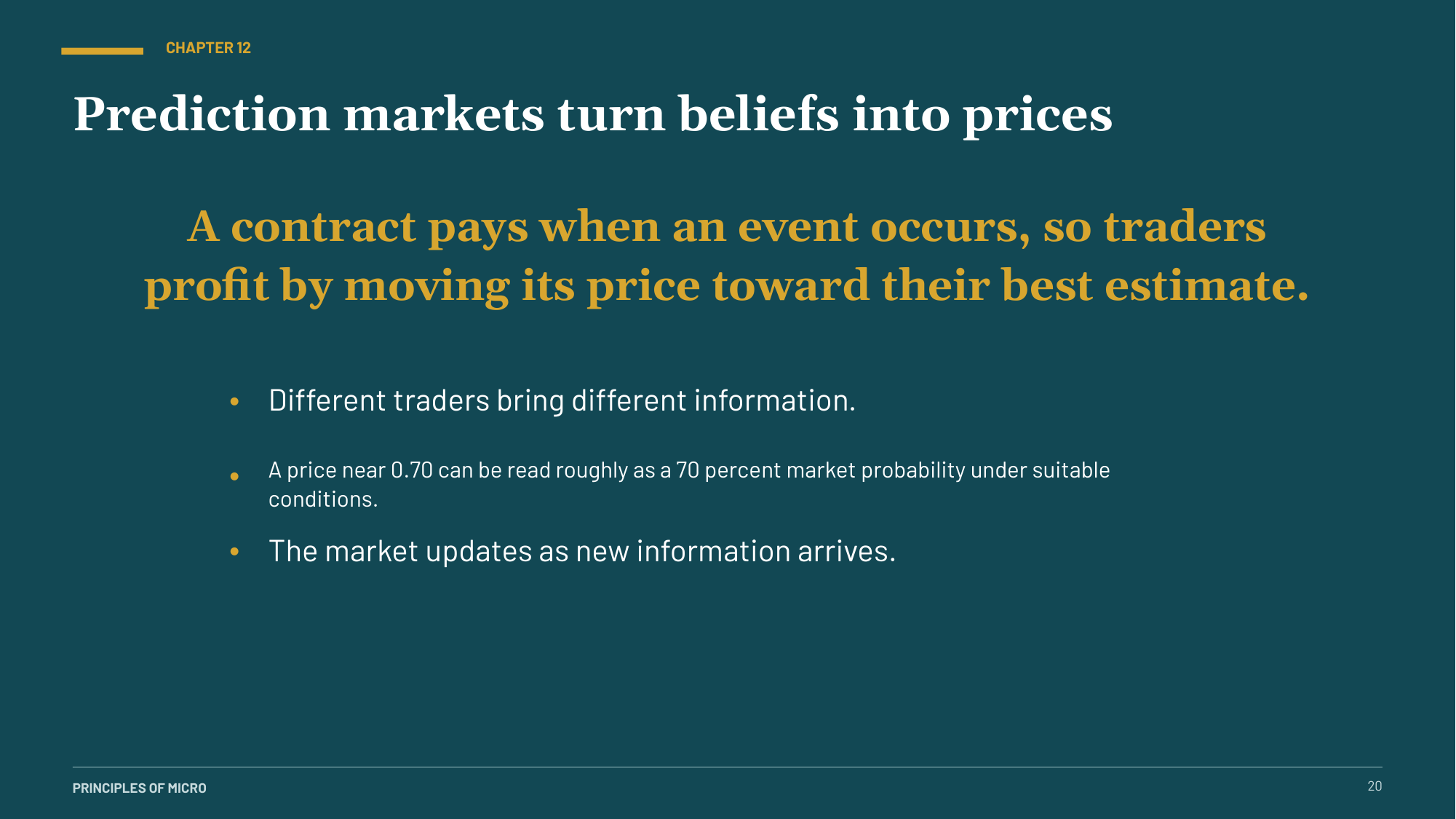

CHAPTER 12

Prediction markets turn beliefs into prices
A contract pays when an event occurs, so traders profit by moving its price toward their best estimate.
•
Different traders bring different information.
•
A price near 0.70 can be read roughly as a 70 percent market probability under suitable conditions.
•
The market updates as new information arrives.

20
PRINCIPLES OF MICRO